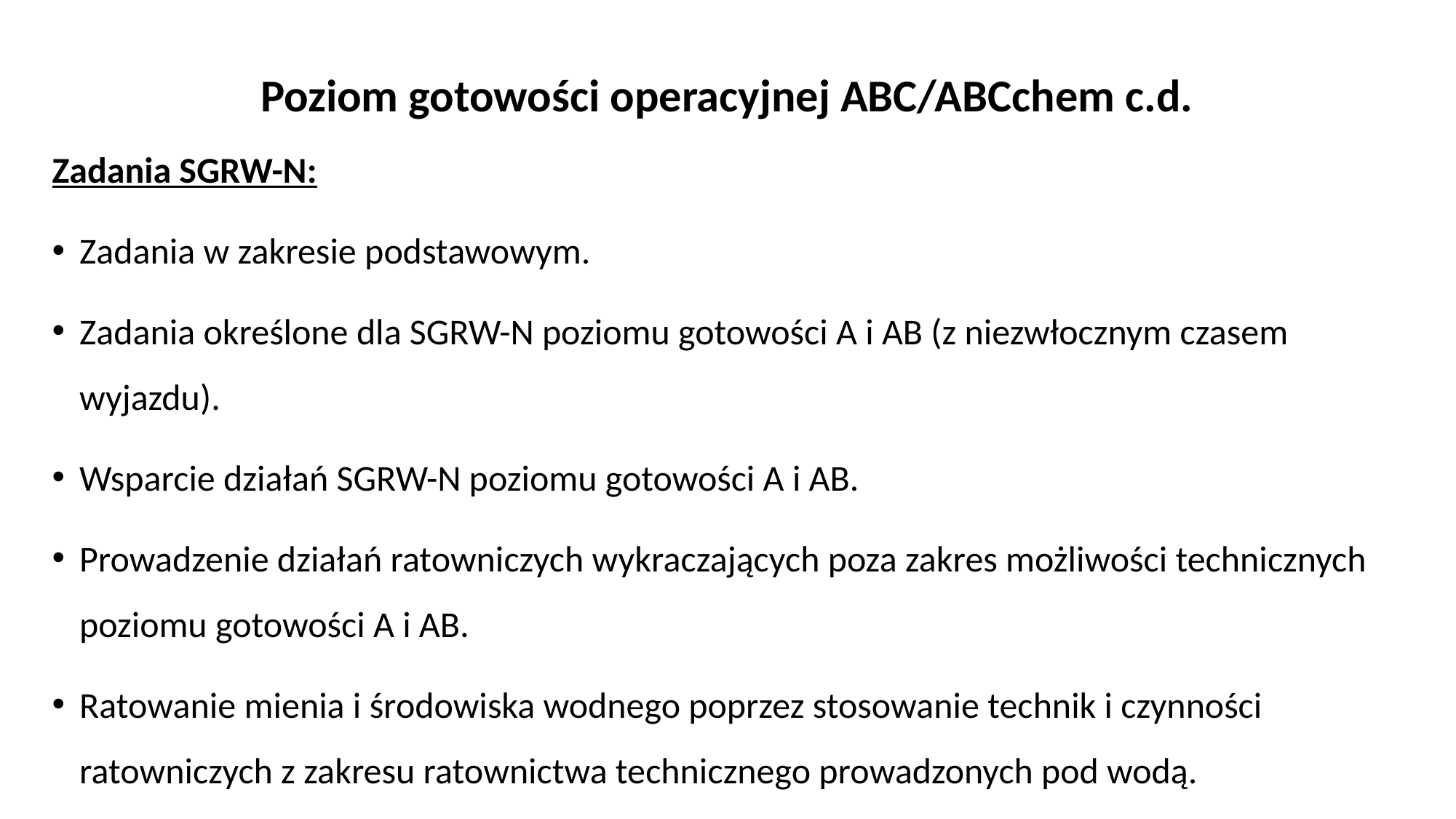

# Poziom gotowości operacyjnej ABC/ABCchem c.d.
Zadania SGRW-N:
Zadania w zakresie podstawowym.
Zadania określone dla SGRW-N poziomu gotowości A i AB (z niezwłocznym czasem wyjazdu).
Wsparcie działań SGRW-N poziomu gotowości A i AB.
Prowadzenie działań ratowniczych wykraczających poza zakres możliwości technicznych poziomu gotowości A i AB.
Ratowanie mienia i środowiska wodnego poprzez stosowanie technik i czynności ratowniczych z zakresu ratownictwa technicznego prowadzonych pod wodą.